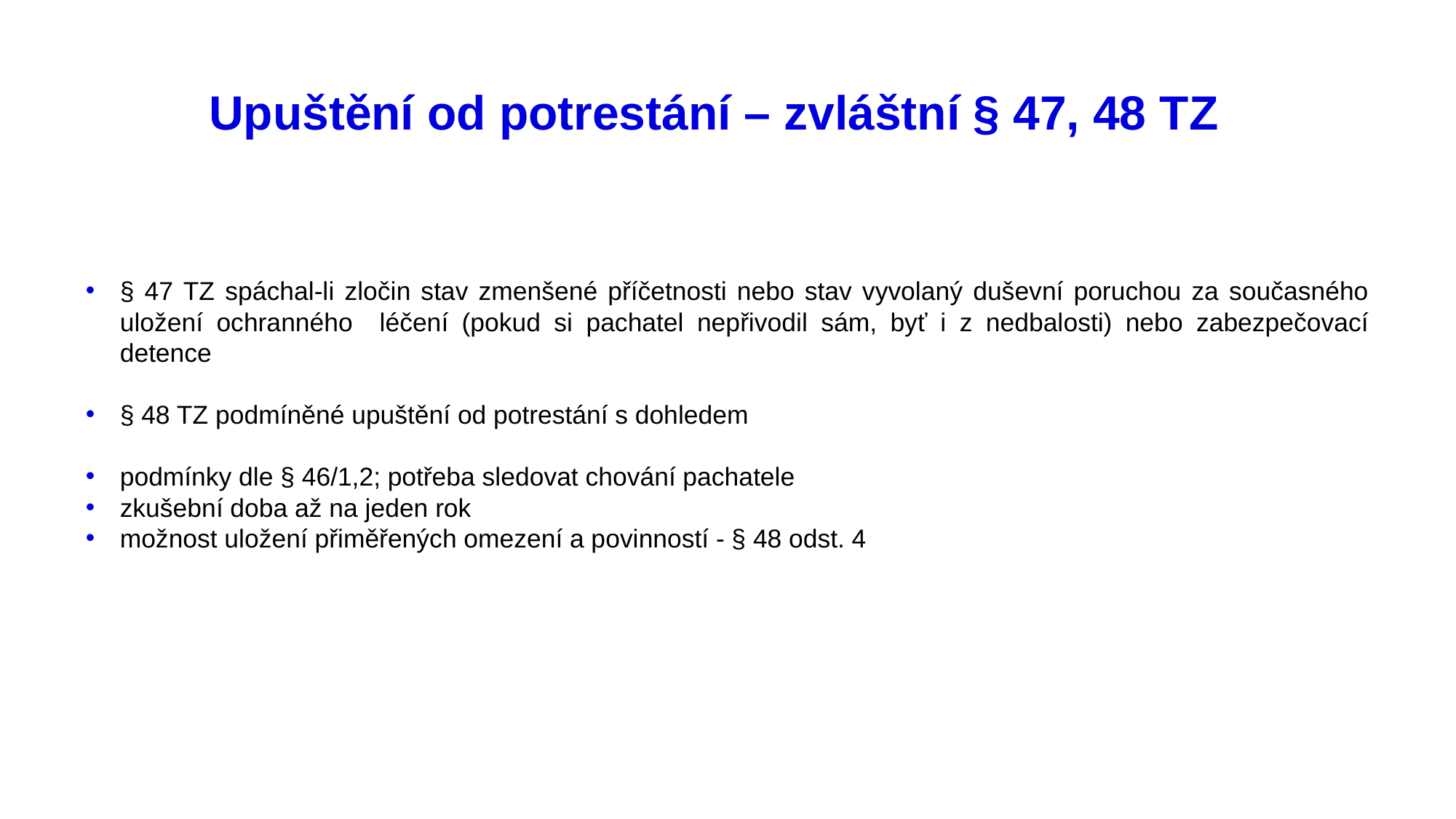

# Upuštění od potrestání – zvláštní § 47, 48 TZ

§ 47 TZ spáchal-li zločin stav zmenšené příčetnosti nebo stav vyvolaný duševní poruchou za současného uložení ochranného  léčení (pokud si pachatel nepřivodil sám, byť i z nedbalosti) nebo zabezpečovací detence

§ 48 TZ podmíněné upuštění od potrestání s dohledem

podmínky dle § 46/1,2; potřeba sledovat chování pachatele
zkušební doba až na jeden rok
možnost uložení přiměřených omezení a povinností - § 48 odst. 4